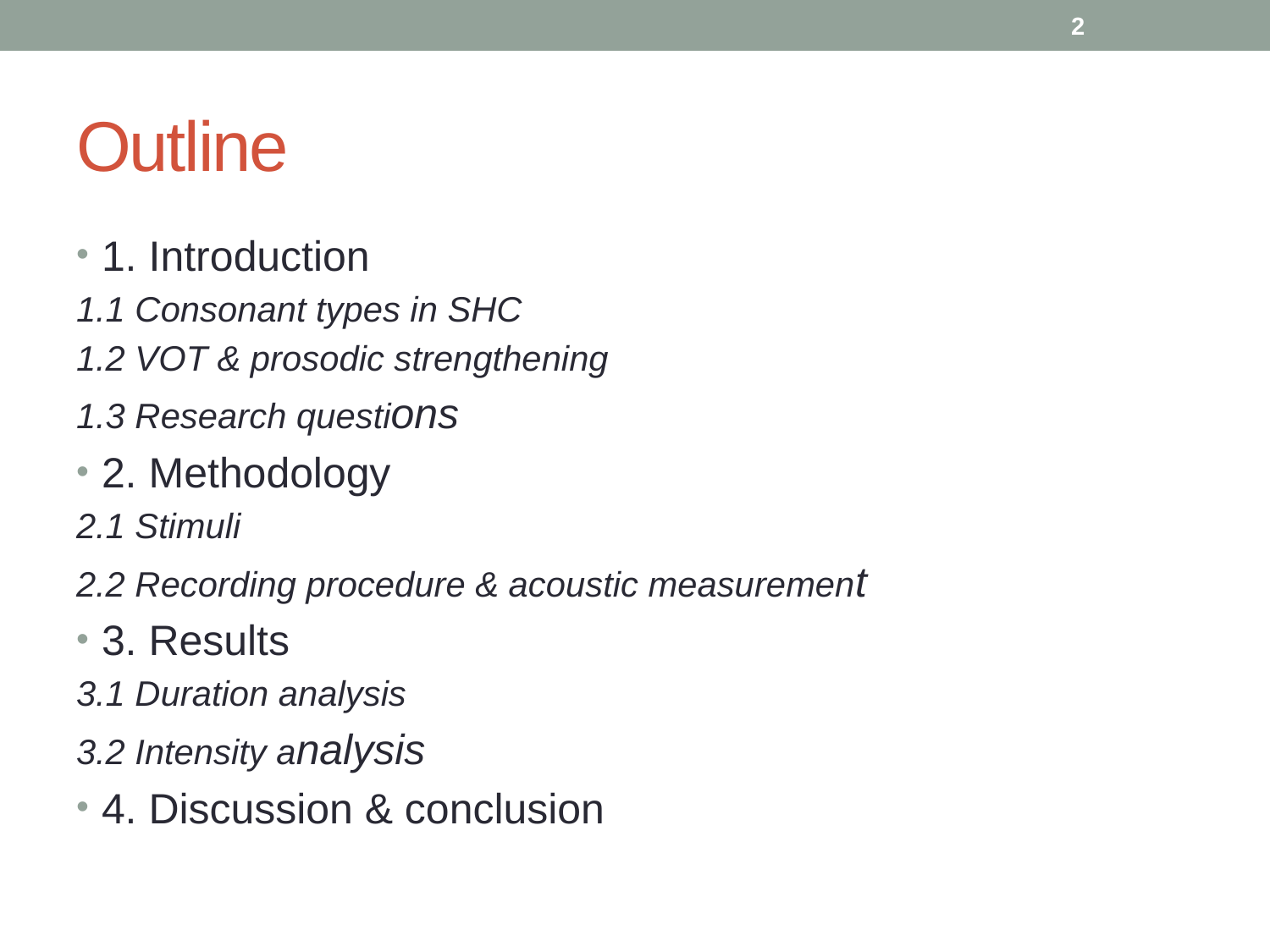

2
# Outline
1. Introduction
1.1 Consonant types in SHC
1.2 VOT & prosodic strengthening
1.3 Research questions
2. Methodology
2.1 Stimuli
2.2 Recording procedure & acoustic measurement
3. Results
3.1 Duration analysis
3.2 Intensity analysis
4. Discussion & conclusion